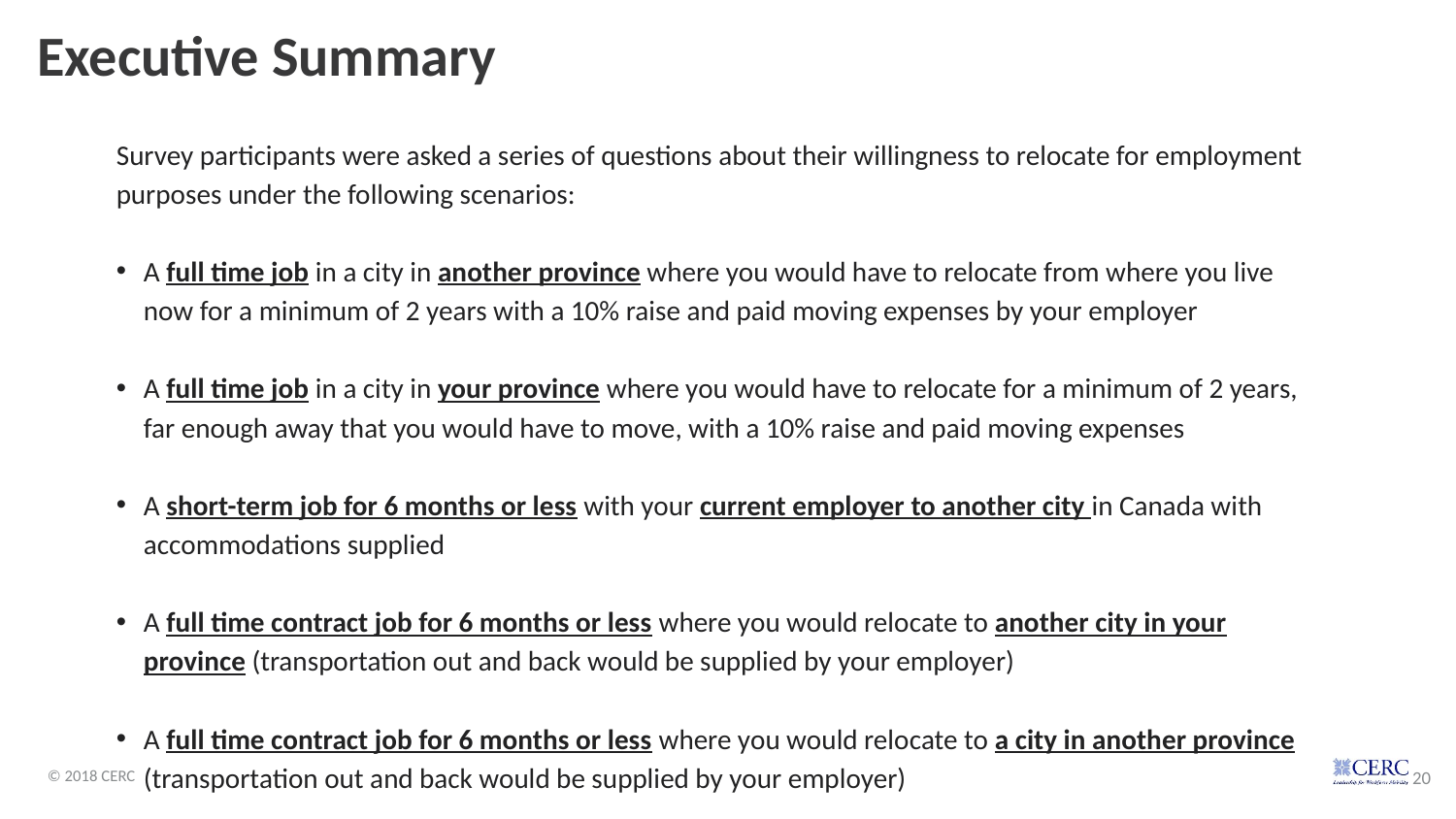

# Executive Summary
Survey participants were asked a series of questions about their willingness to relocate for employment purposes under the following scenarios:

A full time job in a city in another province where you would have to relocate from where you live now for a minimum of 2 years with a 10% raise and paid moving expenses by your employer

A full time job in a city in your province where you would have to relocate for a minimum of 2 years, far enough away that you would have to move, with a 10% raise and paid moving expenses

A short-term job for 6 months or less with your current employer to another city in Canada with accommodations supplied

A full time contract job for 6 months or less where you would relocate to another city in your province (transportation out and back would be supplied by your employer)

A full time contract job for 6 months or less where you would relocate to a city in another province (transportation out and back would be supplied by your employer)